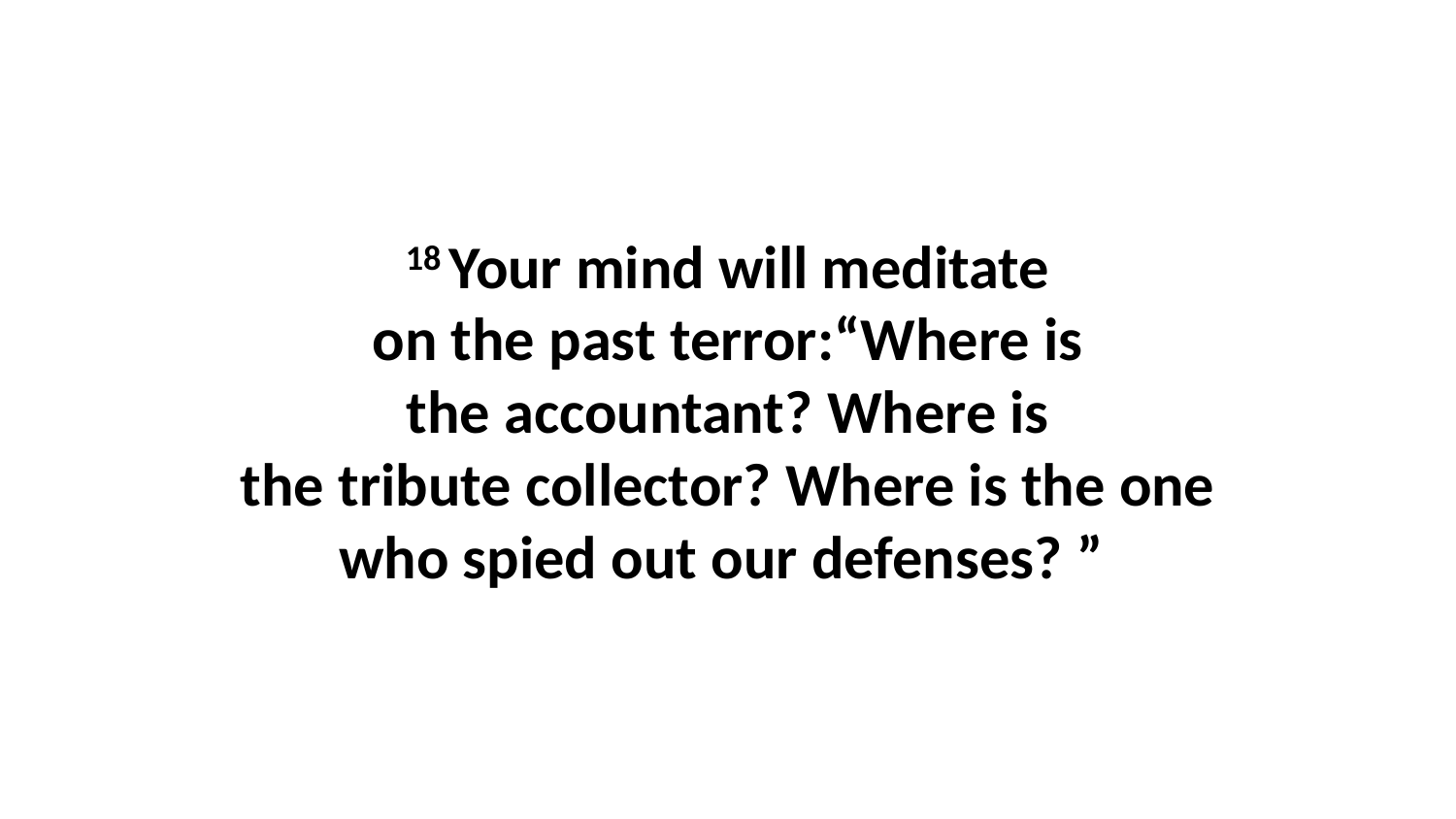

18 Your mind will meditate on the past terror:“Where is the accountant? Where is the tribute collector? Where is the one who spied out our defenses? ”